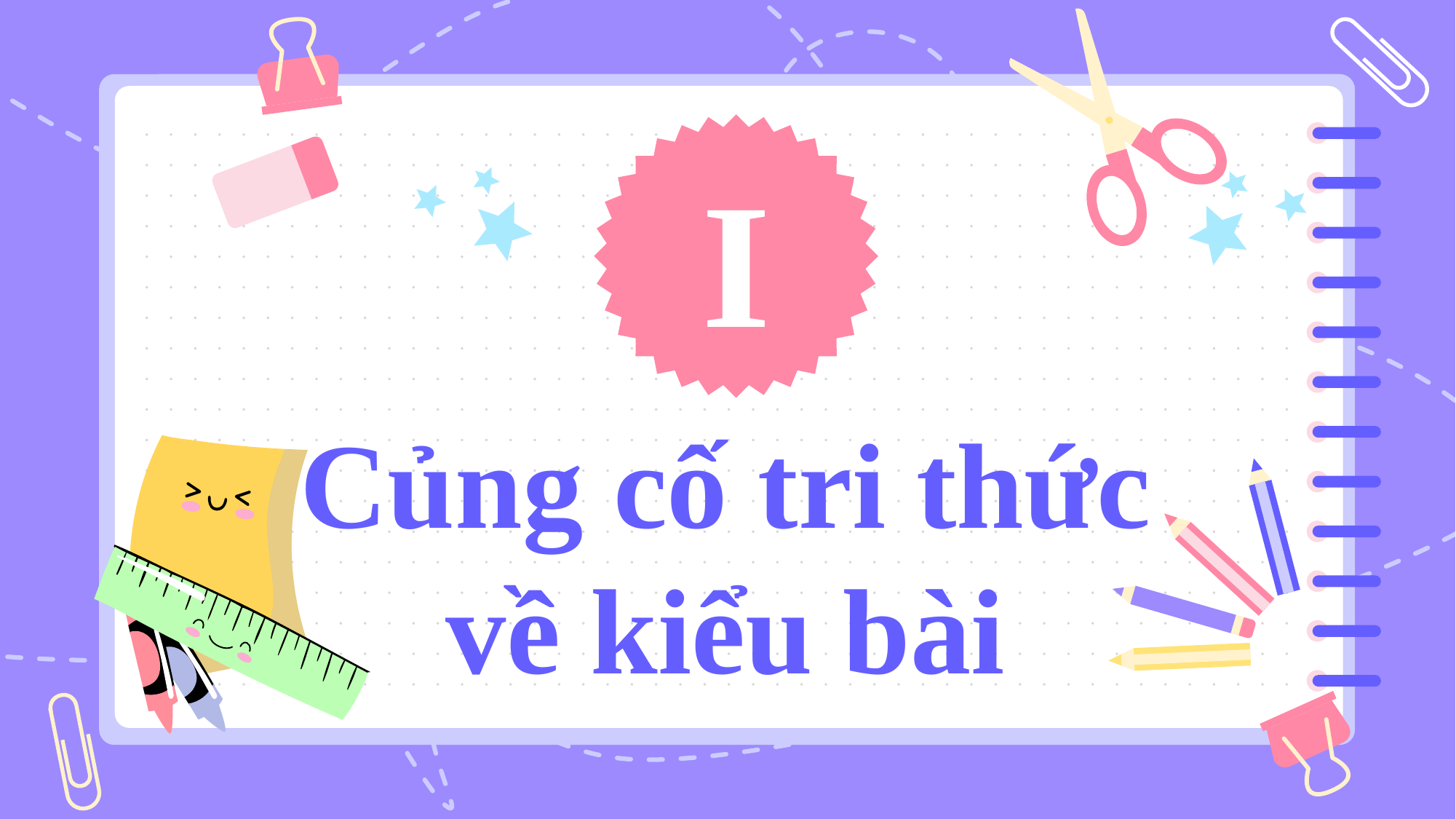

I

# Củng cố tri thức về kiểu bài